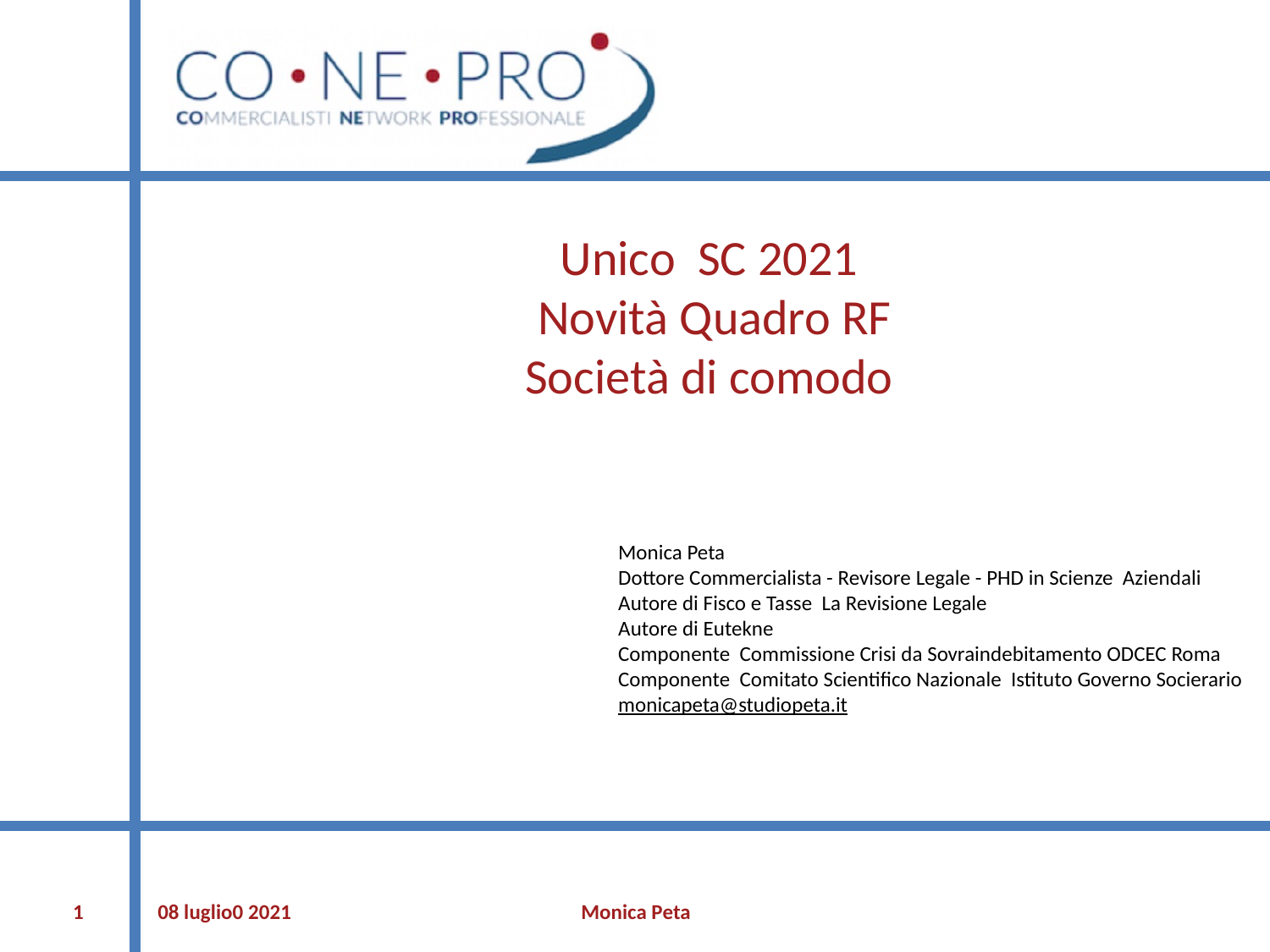

# Unico  SC 2021 Novità Quadro RF Società di comodo
Monica Peta
Dottore Commercialista - Revisore Legale - PHD in Scienze  Aziendali
Autore di Fisco e Tasse  La Revisione Legale
Autore di Eutekne
Componente  Commissione Crisi da Sovraindebitamento ODCEC Roma
Componente  Comitato Scientifico Nazionale  Istituto Governo Socierario
monicapeta@studiopeta.it

1
08 luglio0 2021
Monica Peta